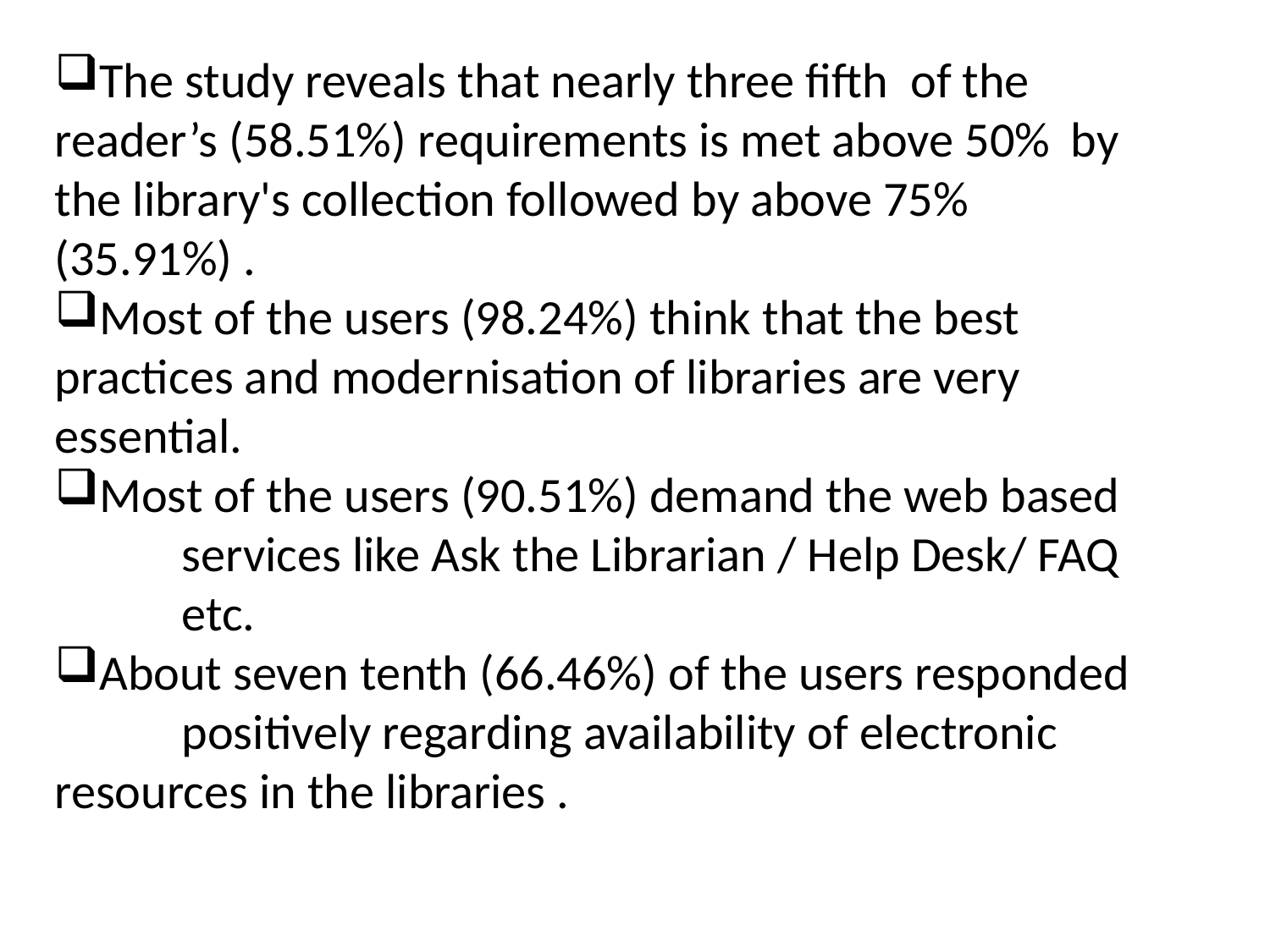

The study reveals that nearly three fifth  of the 	reader’s (58.51%) requirements is met above 50% 	by the library's collection followed by above 75% 	(35.91%) .
Most of the users (98.24%) think that the best 	practices and modernisation of libraries are very 	essential.
Most of the users (90.51%) demand the web based 	services like Ask the Librarian / Help Desk/ FAQ 	etc.
About seven tenth (66.46%) of the users responded 	positively regarding availability of electronic 	resources in the libraries .